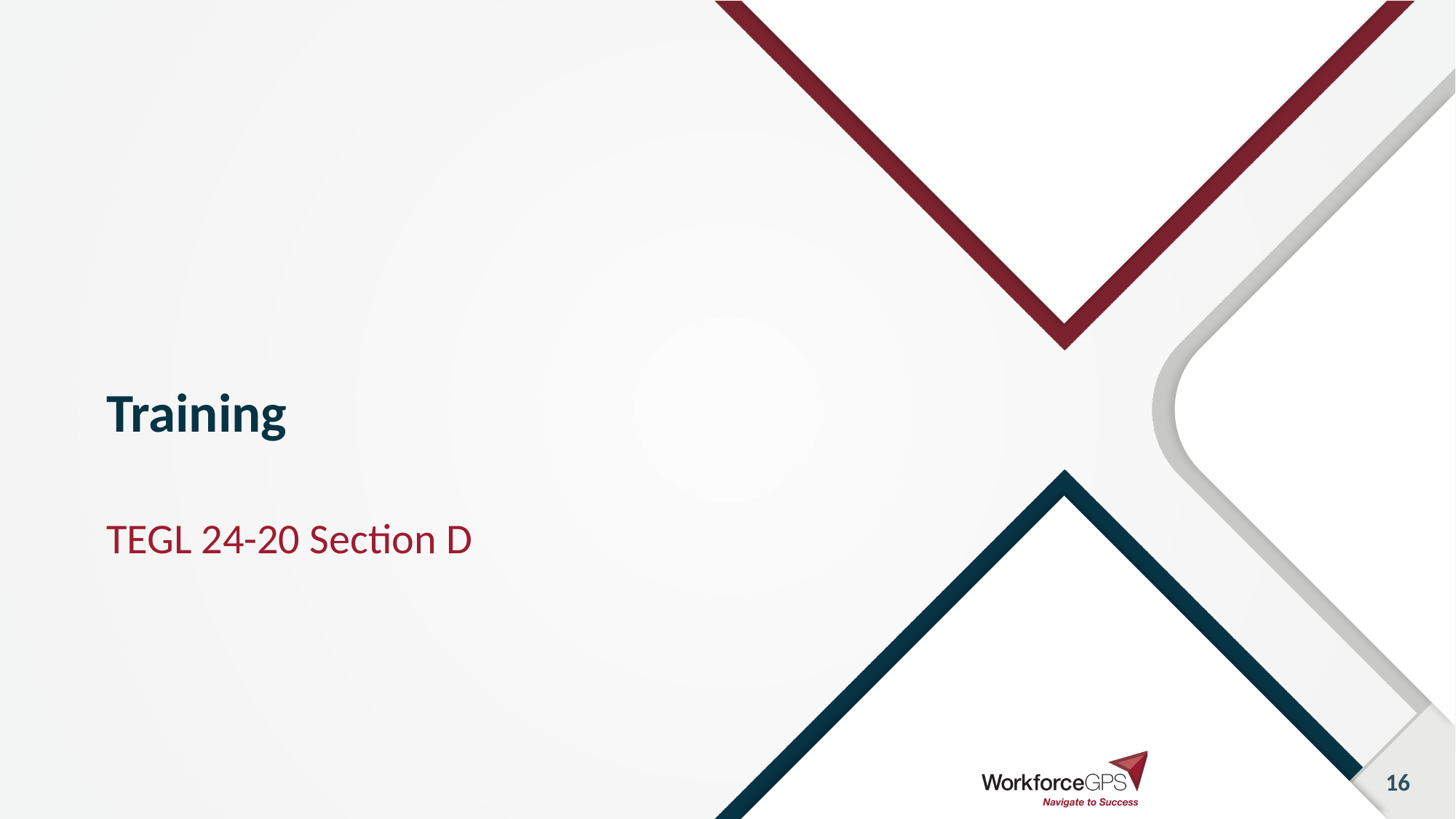

# Training
TEGL 24-20 Section D
16